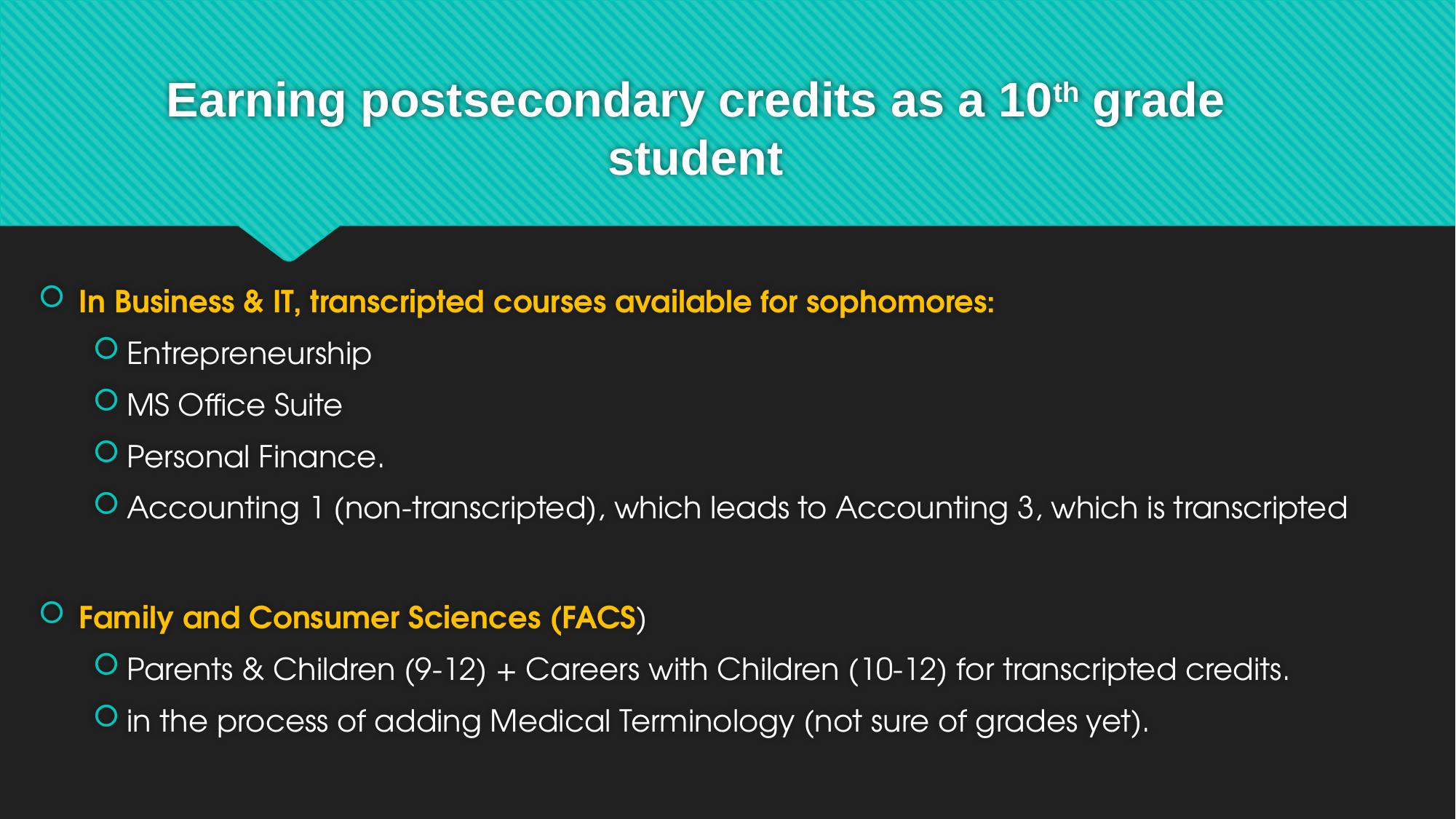

# Earning postsecondary credits as a 10th grade student

In Business & IT, transcripted courses available for sophomores:
Entrepreneurship
MS Office Suite
Personal Finance.
Accounting 1 (non-transcripted), which leads to Accounting 3, which is transcripted

Family and Consumer Sciences (FACS)
Parents & Children (9-12) + Careers with Children (10-12) for transcripted credits.
in the process of adding Medical Terminology (not sure of grades yet).